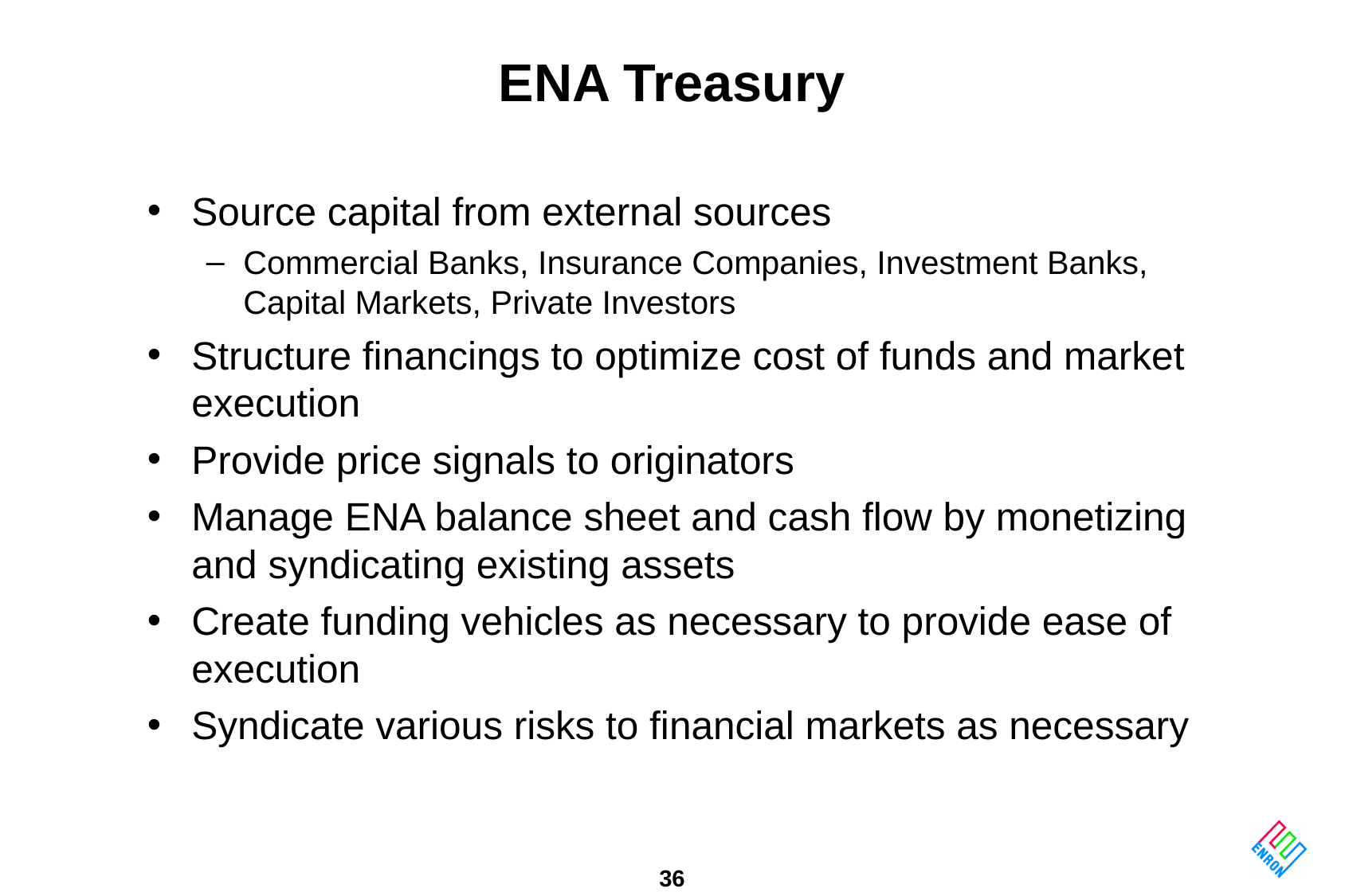

# ENA Treasury
Source capital from external sources
Commercial Banks, Insurance Companies, Investment Banks, Capital Markets, Private Investors
Structure financings to optimize cost of funds and market execution
Provide price signals to originators
Manage ENA balance sheet and cash flow by monetizing and syndicating existing assets
Create funding vehicles as necessary to provide ease of execution
Syndicate various risks to financial markets as necessary
36